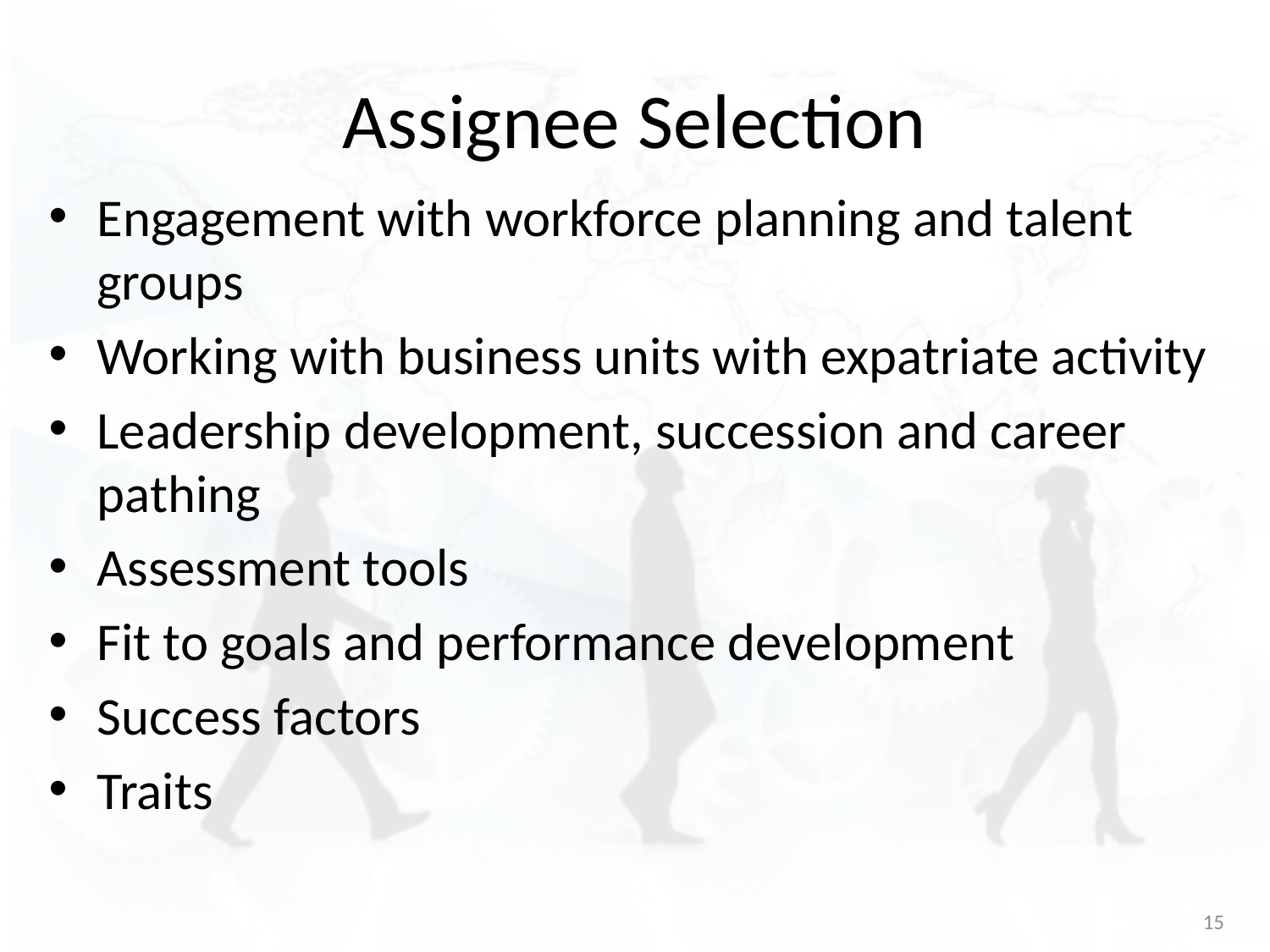

# Assignee Selection
Engagement with workforce planning and talent groups
Working with business units with expatriate activity
Leadership development, succession and career pathing
Assessment tools
Fit to goals and performance development
Success factors
Traits
15